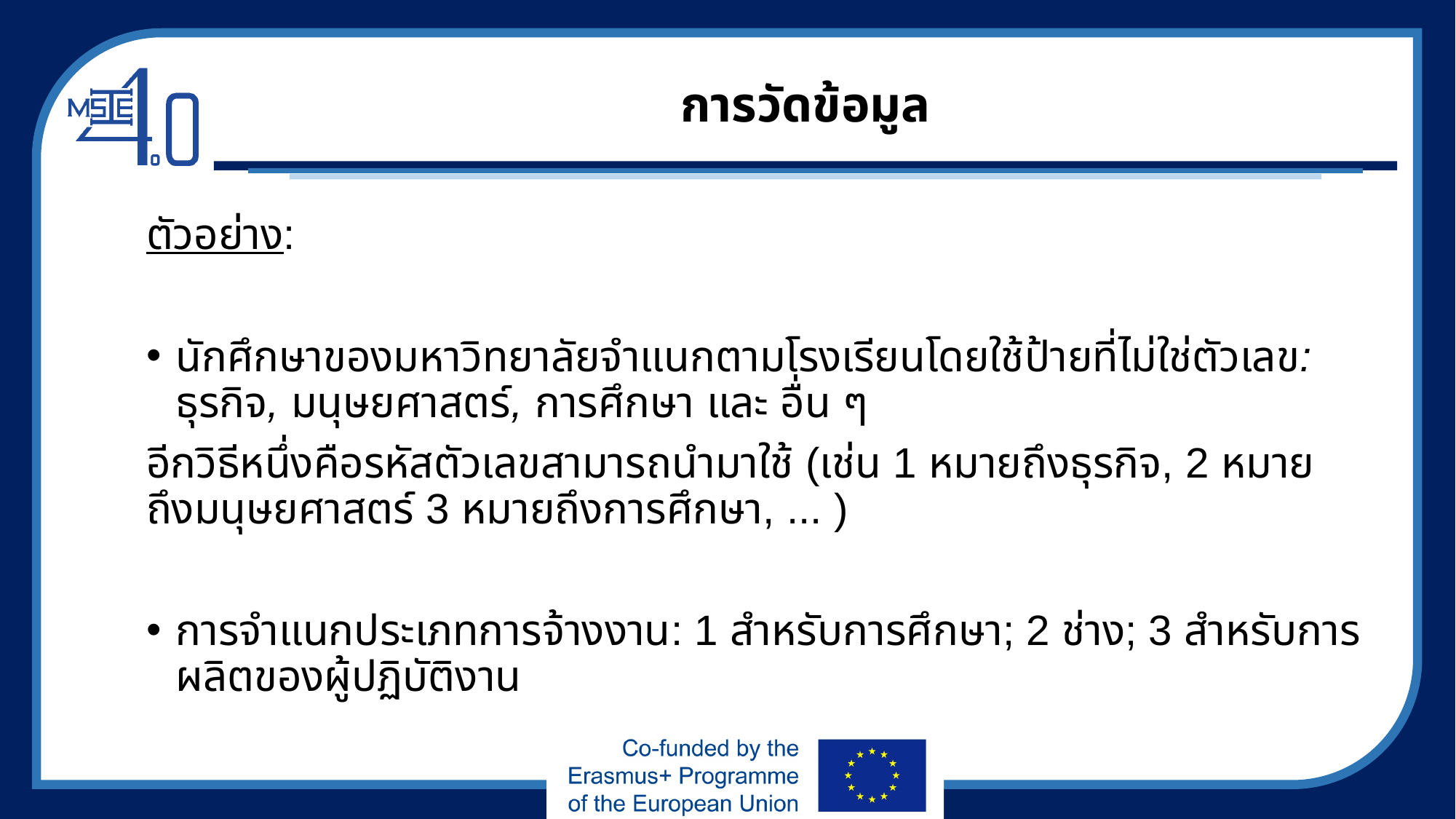

# การวัดข้อมูล
ตัวอย่าง:

นักศึกษาของมหาวิทยาลัยจำแนกตามโรงเรียนโดยใช้ป้ายที่ไม่ใช่ตัวเลข: ธุรกิจ, มนุษยศาสตร์, การศึกษา และ อื่น ๆ
อีกวิธีหนึ่งคือรหัสตัวเลขสามารถนำมาใช้ (เช่น 1 หมายถึงธุรกิจ, 2 หมายถึงมนุษยศาสตร์ 3 หมายถึงการศึกษา, ... )

การจำแนกประเภทการจ้างงาน: 1 สำหรับการศึกษา; 2 ช่าง; 3 สำหรับการผลิตของผู้ปฏิบัติงาน